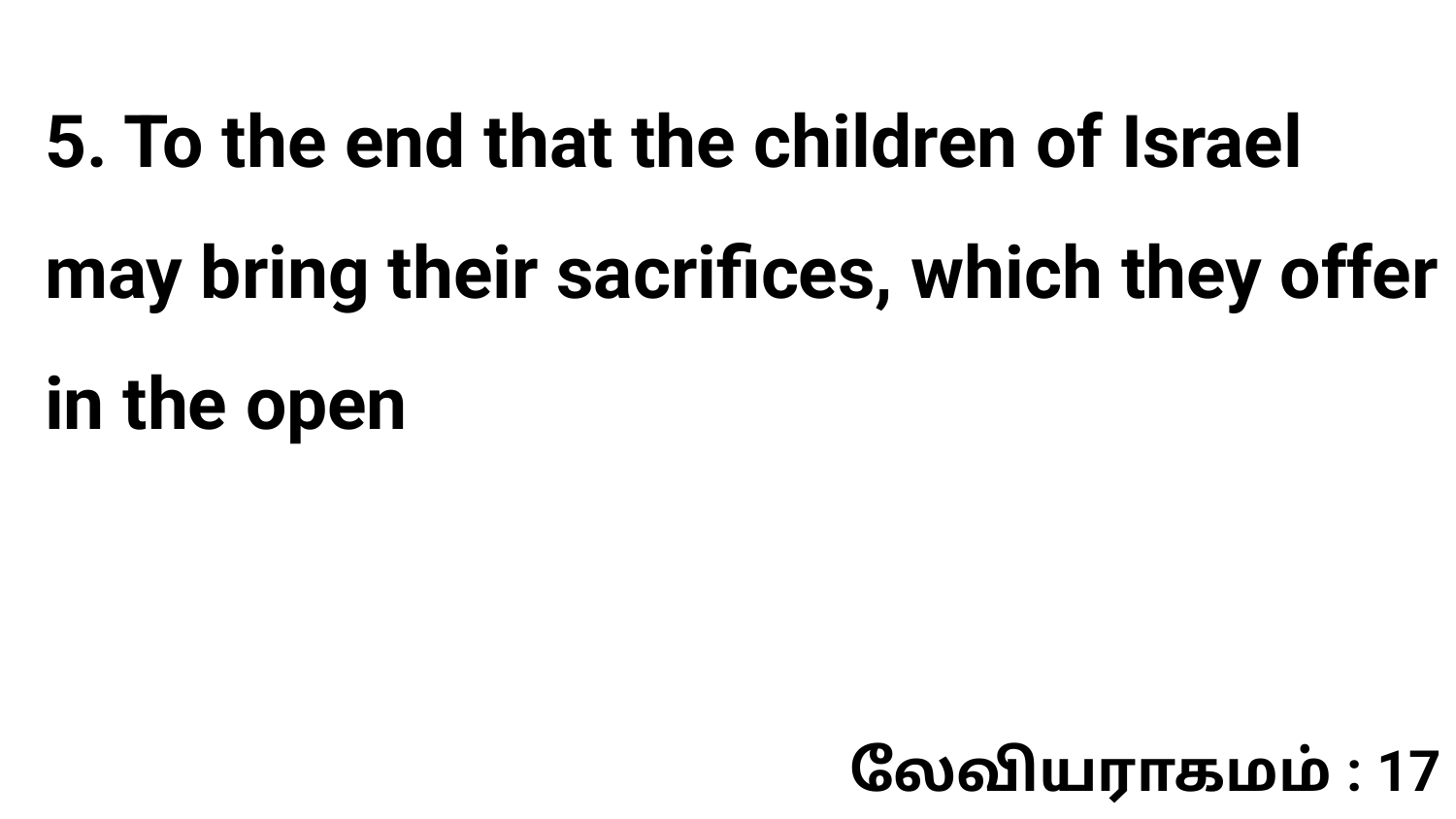

5. To the end that the children of Israel may bring their sacrifices, which they offer in the open
லேவியராகமம் : 17